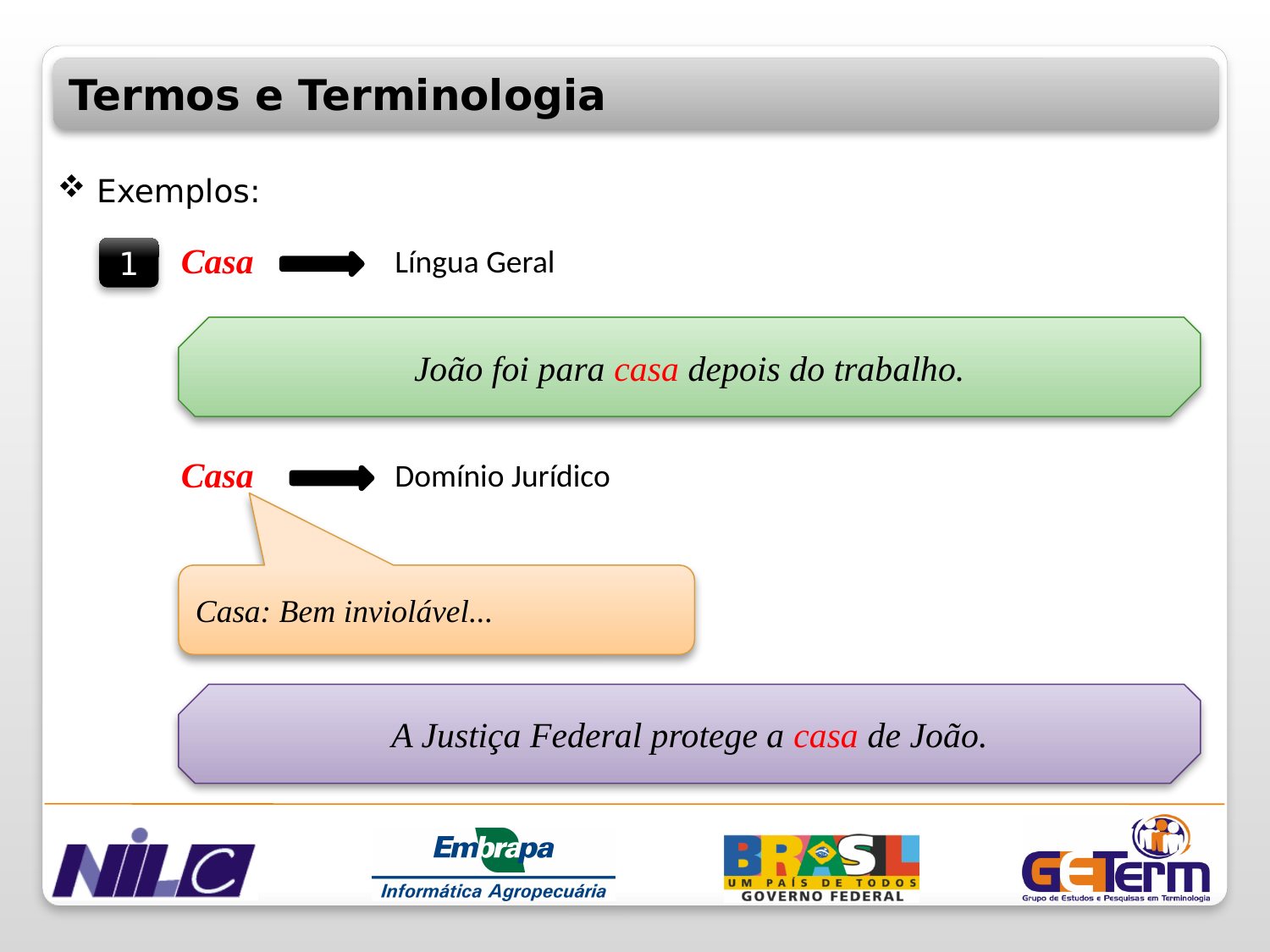

Termos e Terminologia
 Exemplos:
Casa
Língua Geral
1

João foi para casa depois do trabalho.
Casa
Domínio Jurídico

Casa: Bem inviolável...
A Justiça Federal protege a casa de João.